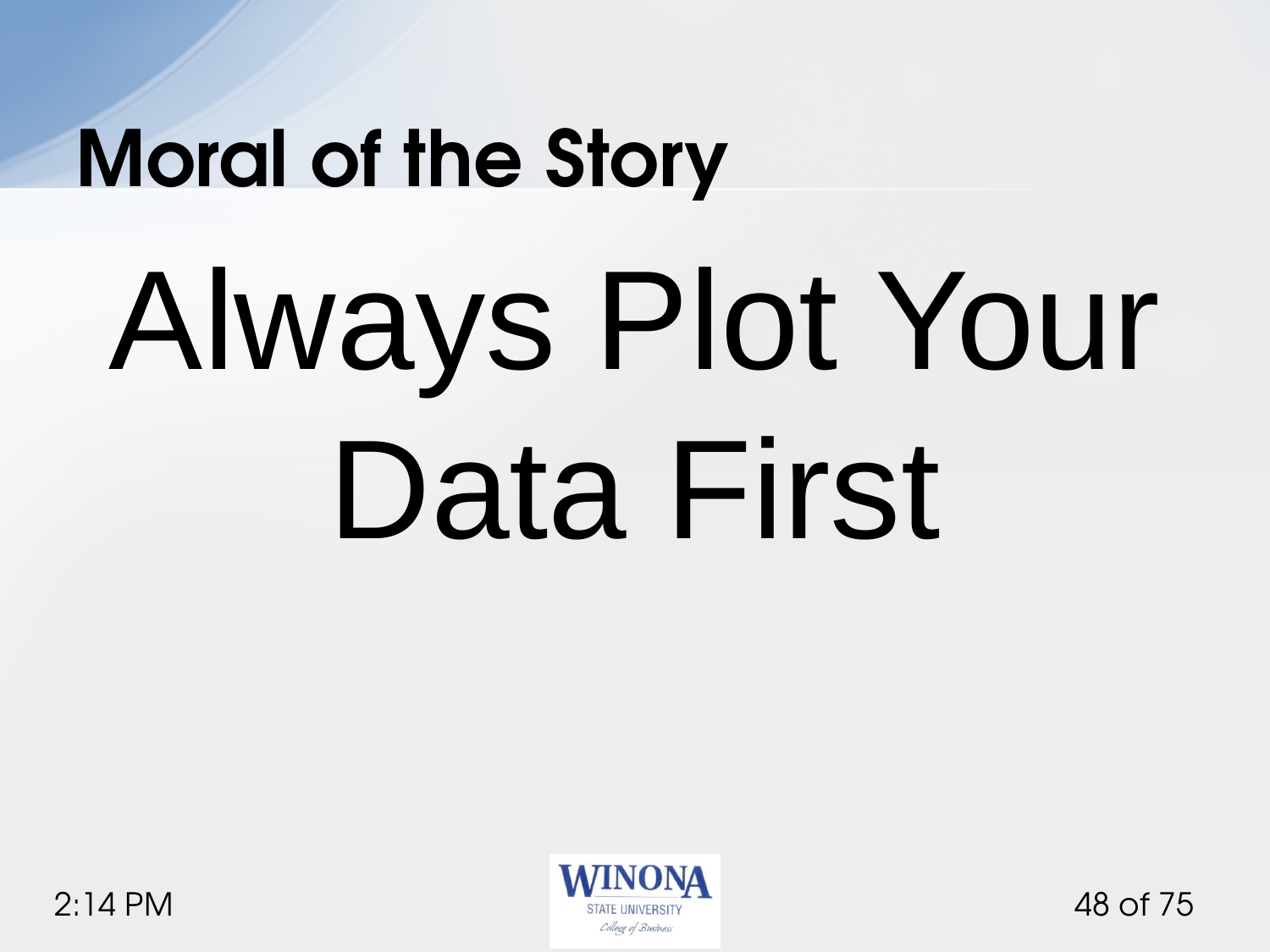

# Moral of the Story
Always Plot Your
Data First